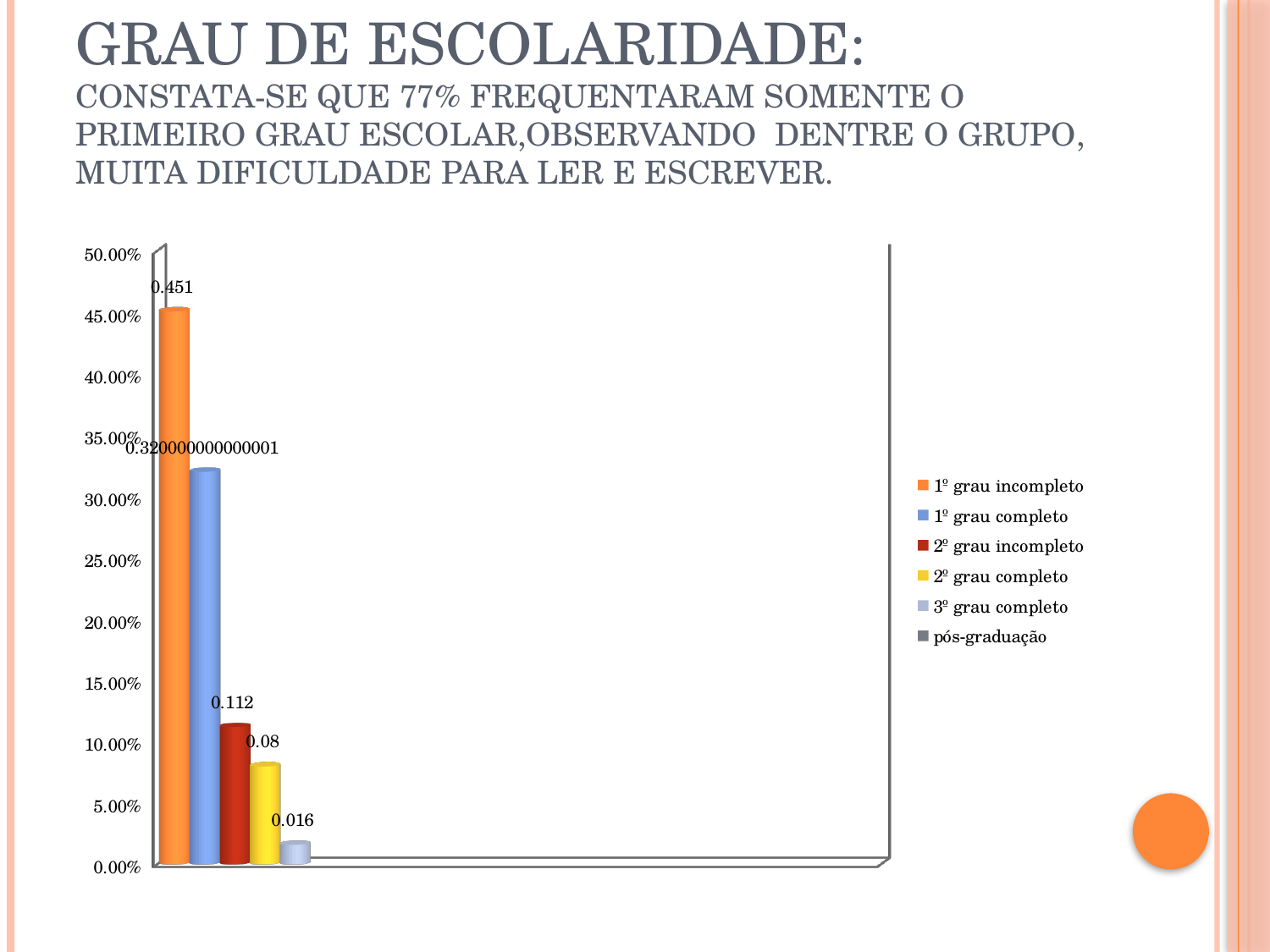

# Grau de escolaridade: Constata-se que 77% frequentaram somente o primeiro grau escolar,observando  dentre o grupo, muita dificuldade para ler e escrever.

[unsupported chart]